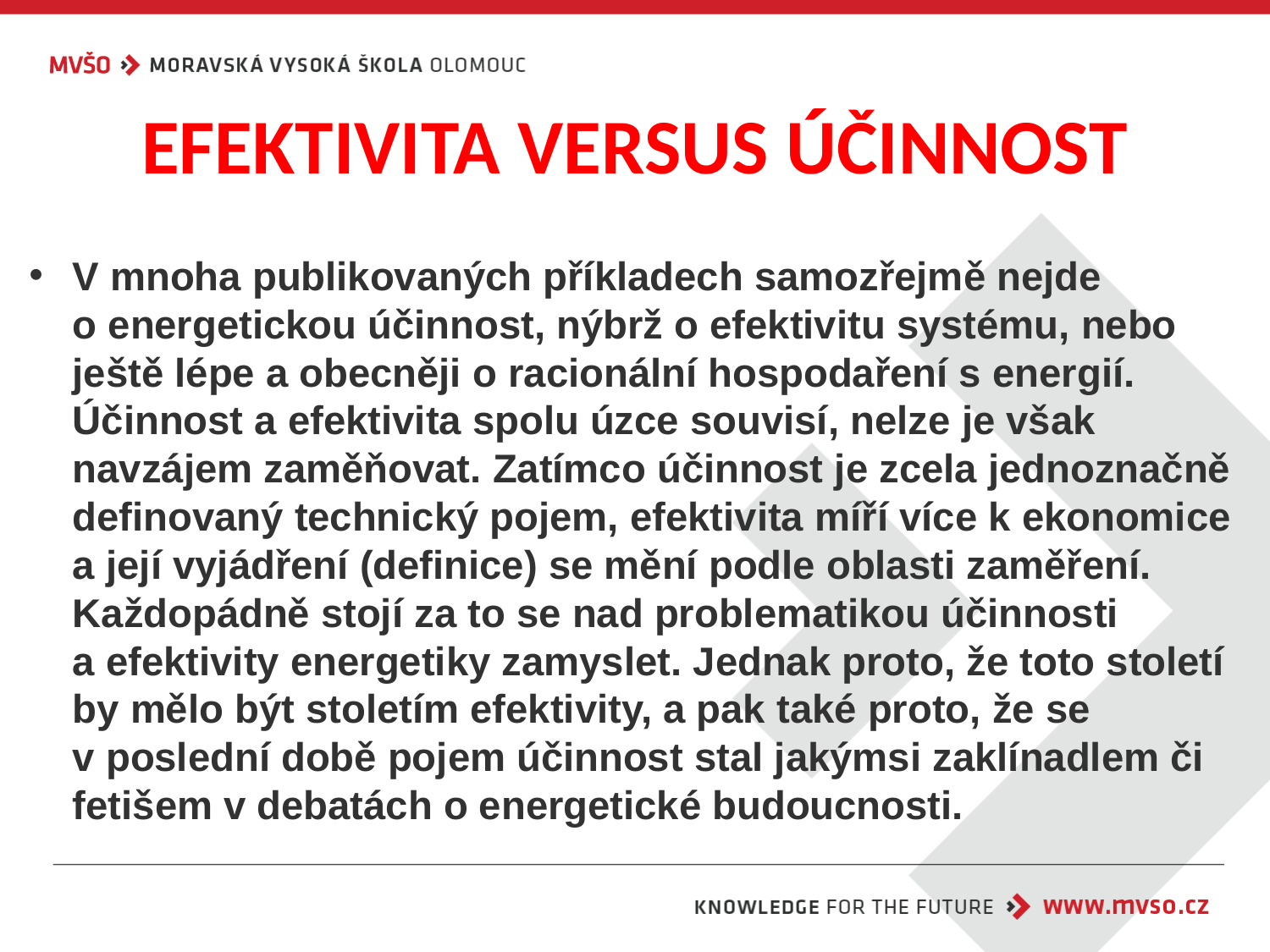

# EFEKTIVITA VERSUS ÚČINNOST
V mnoha publikovaných příkladech samozřejmě nejde o energetickou účinnost, nýbrž o efektivitu systému, nebo ještě lépe a obecněji o racionální hospodaření s energií. Účinnost a efektivita spolu úzce souvisí, nelze je však navzájem zaměňovat. Zatímco účinnost je zcela jednoznačně definovaný technický pojem, efektivita míří více k ekonomice a její vyjádření (definice) se mění podle oblasti zaměření. Každopádně stojí za to se nad problematikou účinnosti a efektivity energetiky zamyslet. Jednak proto, že toto století by mělo být stoletím efektivity, a pak také proto, že se v poslední době pojem účinnost stal jakýmsi zaklínadlem či fetišem v debatách o energetické budoucnosti.